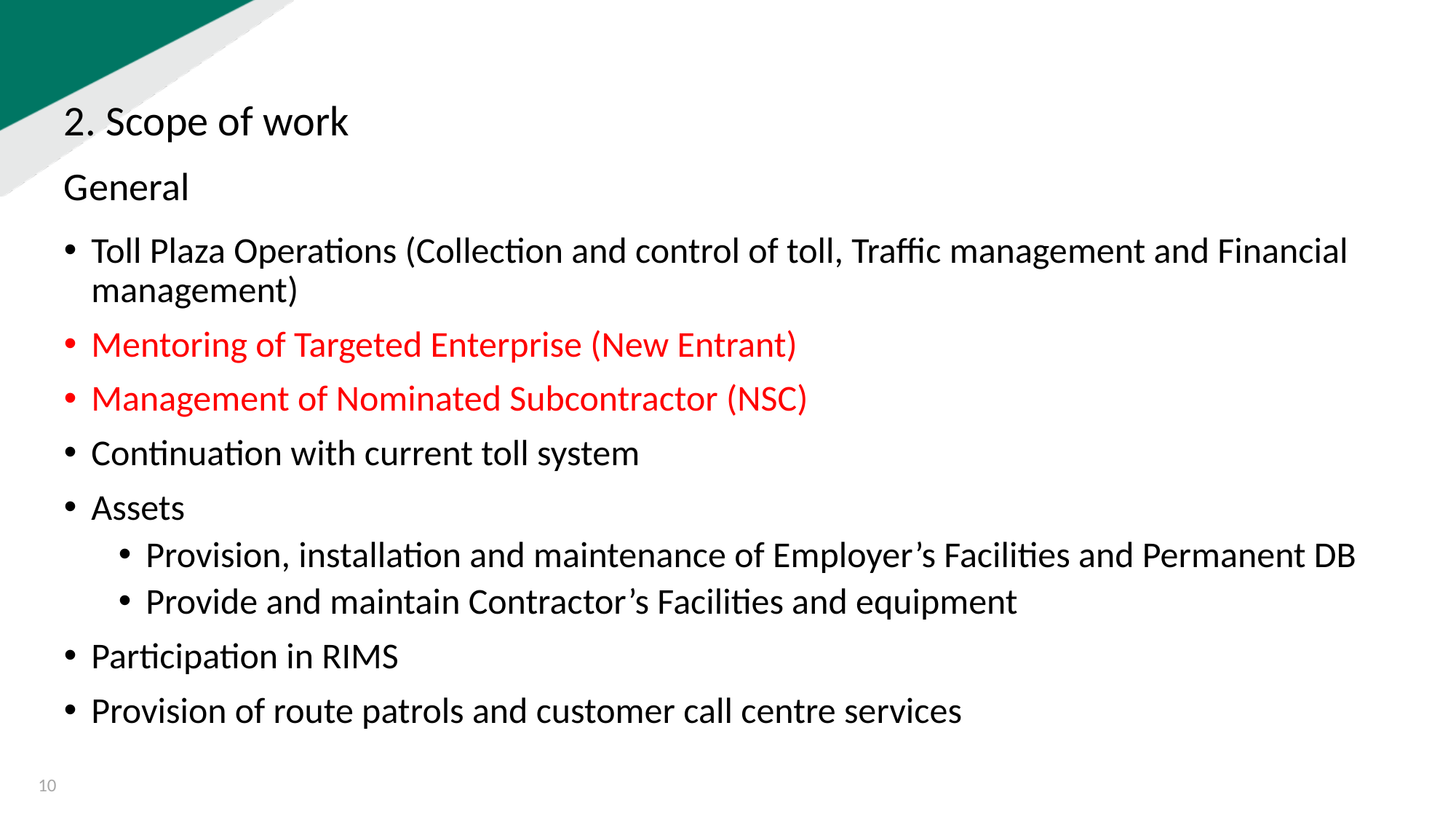

2. Scope of work
General
Toll Plaza Operations (Collection and control of toll, Traffic management and Financial management)
Mentoring of Targeted Enterprise (New Entrant)
Management of Nominated Subcontractor (NSC)
Continuation with current toll system
Assets
Provision, installation and maintenance of Employer’s Facilities and Permanent DB
Provide and maintain Contractor’s Facilities and equipment
Participation in RIMS
Provision of route patrols and customer call centre services